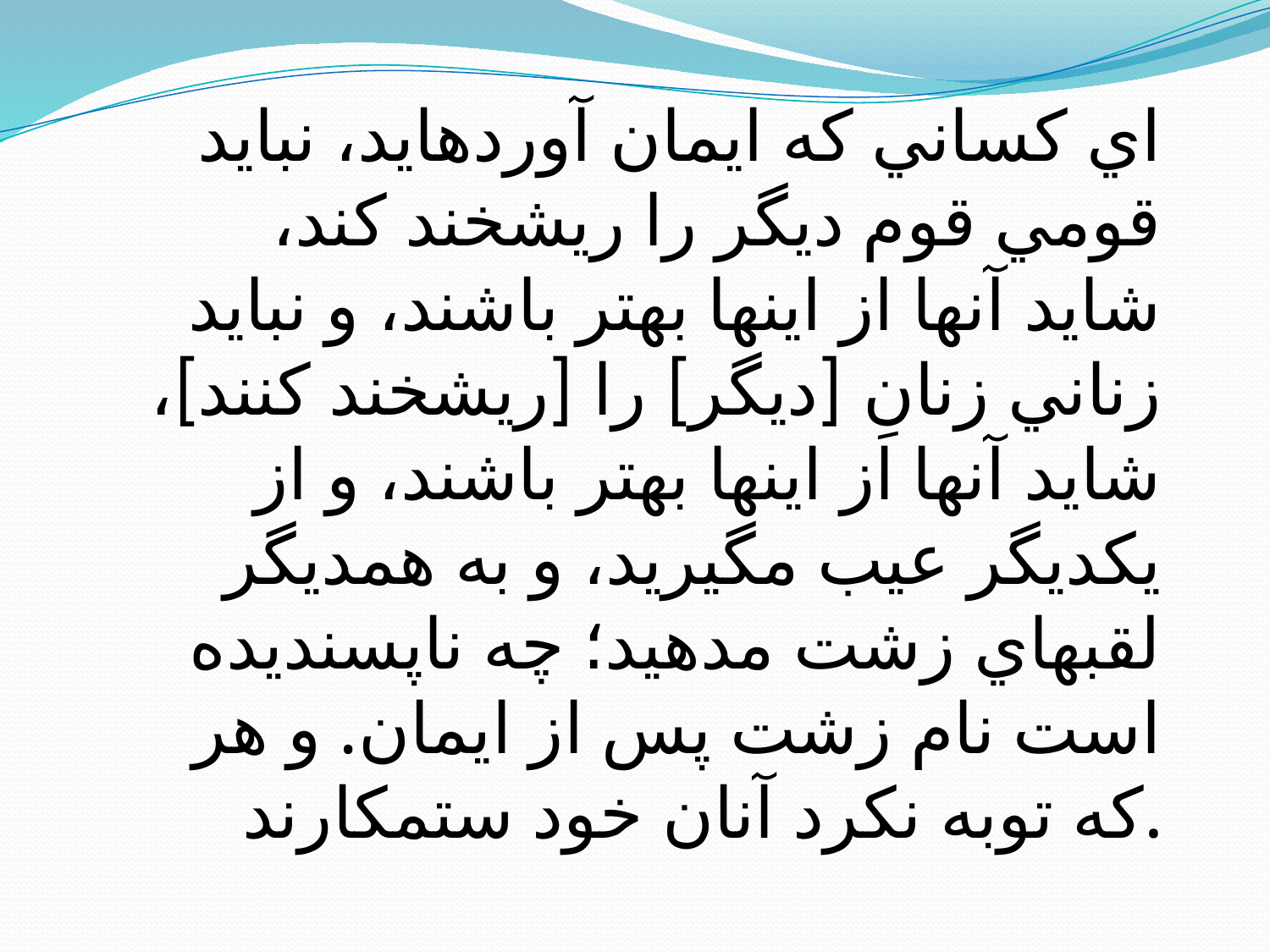

اي كساني كه ايمان آورده‏ايد، نبايد قومي قوم ديگر را ريشخند كند، شايد آنها از اينها بهتر باشند، و نبايد زناني زنانِ [ديگر] را [ريشخند كنند]، شايد آنها از اينها بهتر باشند، و از يكديگر عيب مگيريد، و به همديگر لقبهاي زشت مدهيد؛ چه ناپسنديده است نام زشت پس از ايمان. و هر كه توبه نكرد آنان خود ستمكارند.